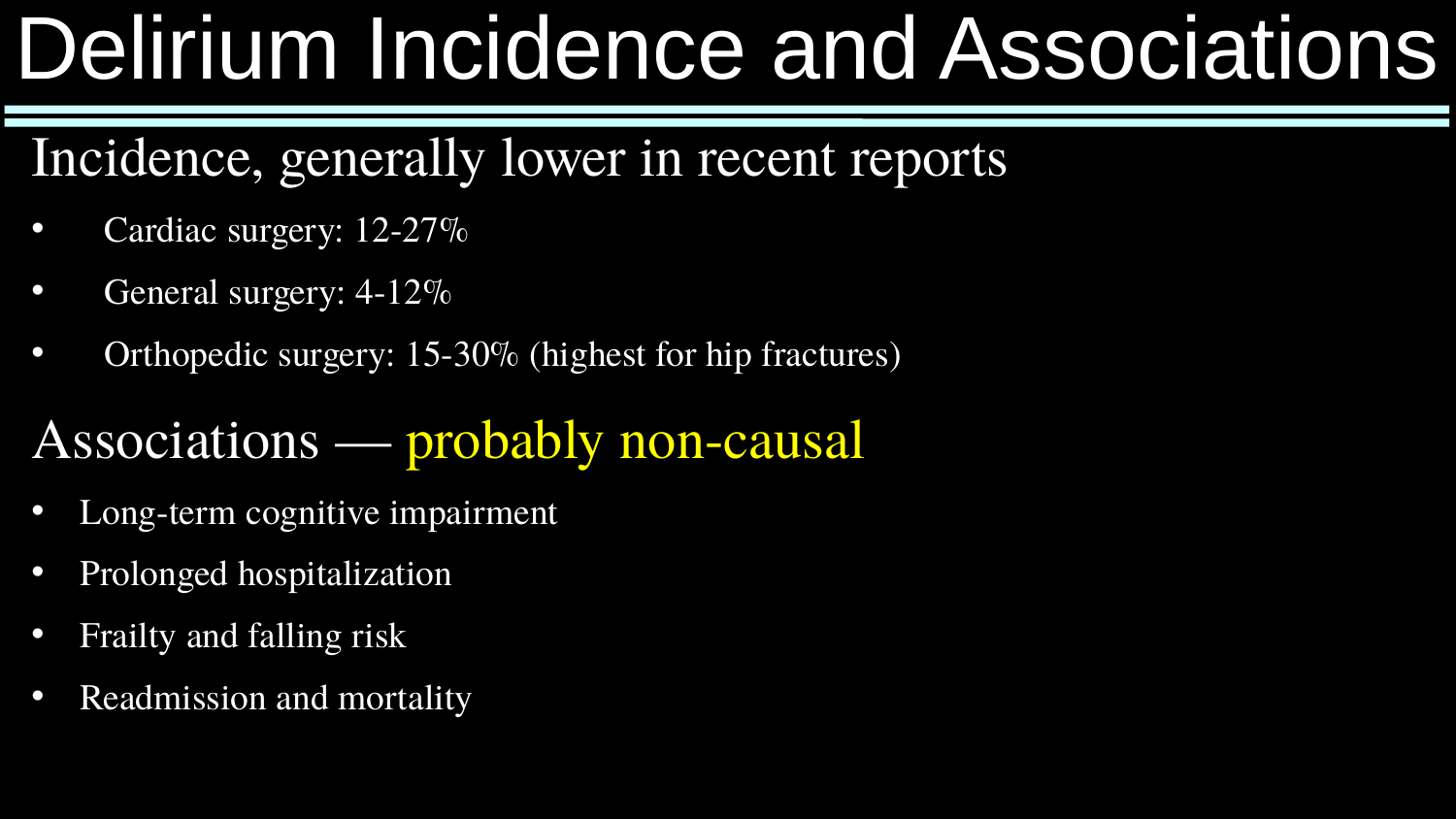

# Delirium Incidence and Associations
Incidence, generally lower in recent reports
Cardiac surgery: 12-27%
General surgery: 4-12%
Orthopedic surgery: 15-30% (highest for hip fractures)
Associations — probably non-causal
Long-term cognitive impairment
Prolonged hospitalization
Frailty and falling risk
Readmission and mortality